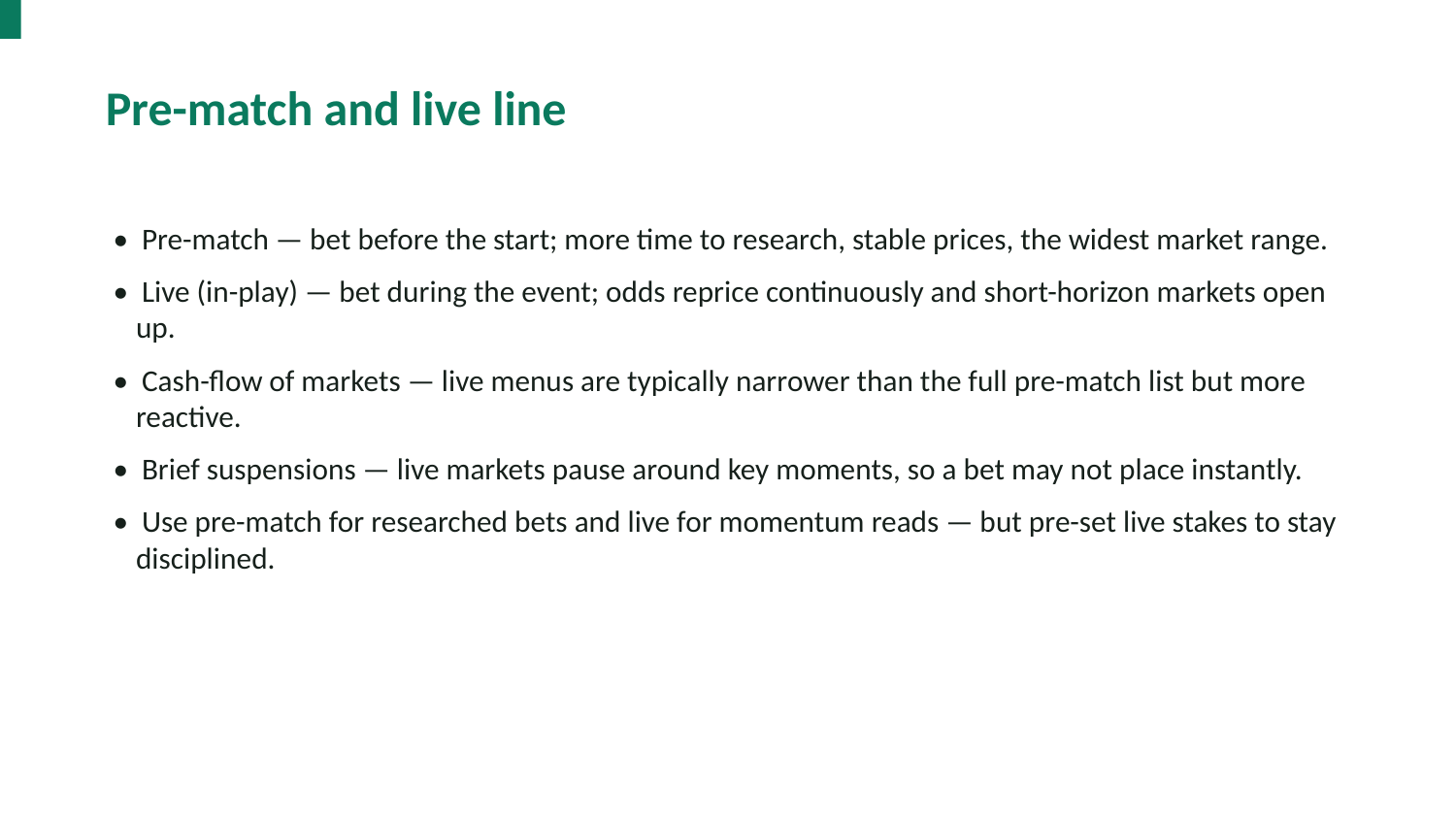

Pre-match and live line
•  Pre-match — bet before the start; more time to research, stable prices, the widest market range.
•  Live (in-play) — bet during the event; odds reprice continuously and short-horizon markets open up.
•  Cash-flow of markets — live menus are typically narrower than the full pre-match list but more reactive.
•  Brief suspensions — live markets pause around key moments, so a bet may not place instantly.
•  Use pre-match for researched bets and live for momentum reads — but pre-set live stakes to stay disciplined.